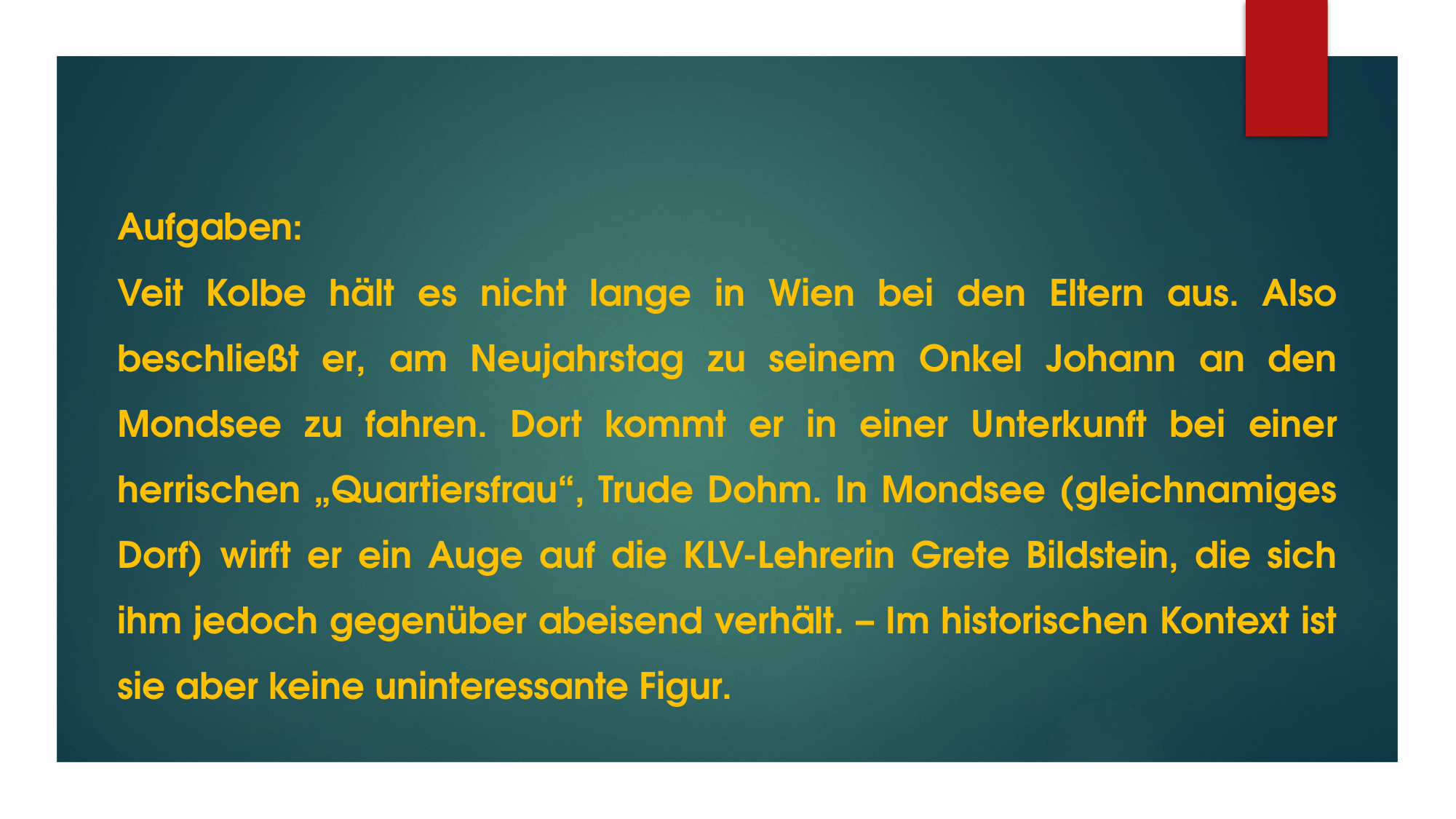

Aufgaben:
Veit Kolbe hält es nicht lange in Wien bei den Eltern aus. Also beschließt er, am Neujahrstag zu seinem Onkel Johann an den Mondsee zu fahren. Dort kommt er in einer Unterkunft bei einer herrischen „Quartiersfrau“, Trude Dohm. In Mondsee (gleichnamiges Dorf) wirft er ein Auge auf die KLV-Lehrerin Grete Bildstein, die sich ihm jedoch gegenüber abeisend verhält. – Im historischen Kontext ist sie aber keine uninteressante Figur.